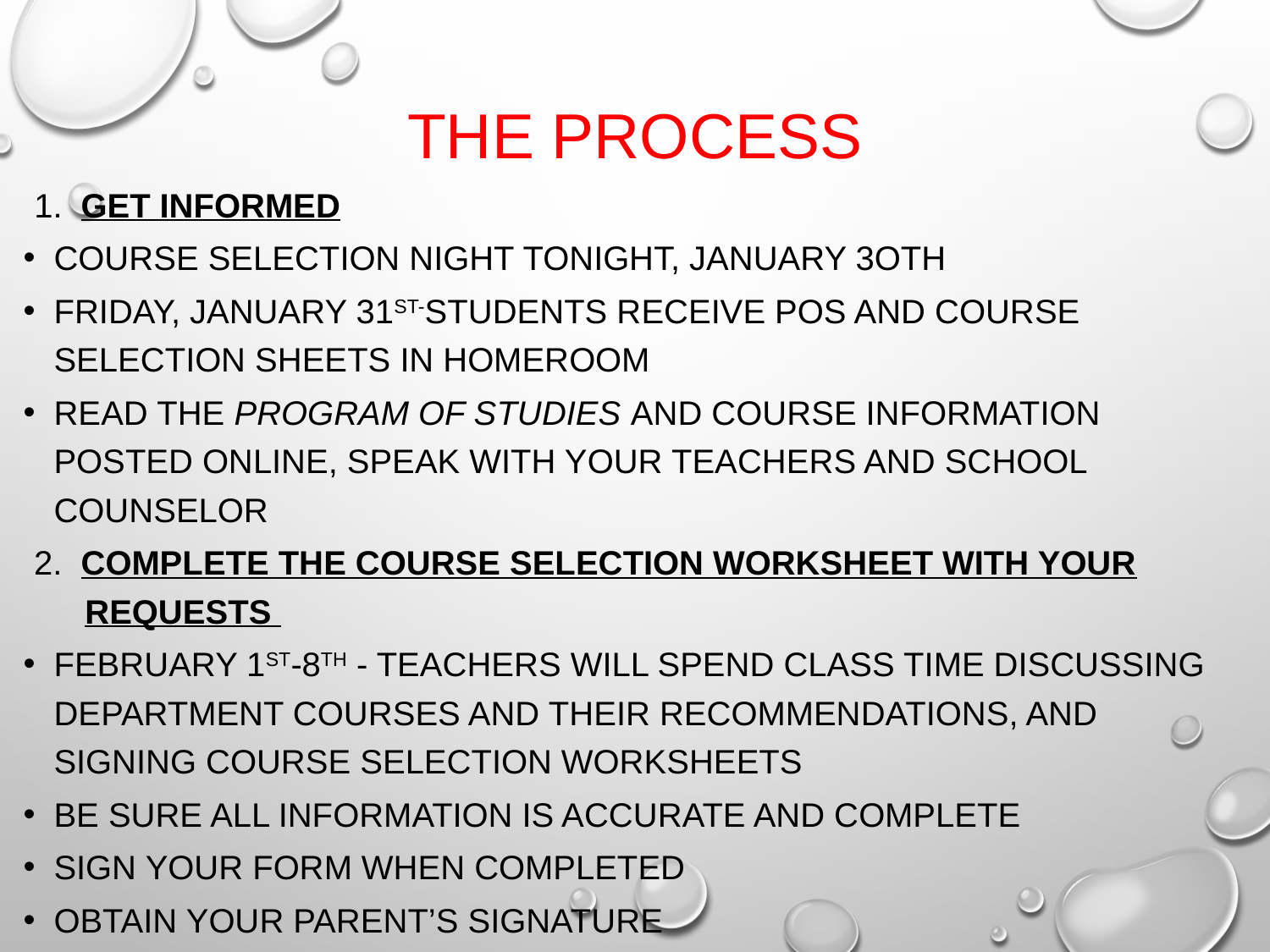

# The Process
1.  Get Informed
Course Selection night tonight, January 3oth
friday, January 31st-students receive POS and course selection sheets in Homeroom
Read the Program Of Studies and course information posted online, speak with your teachers and school counselor
2.  Complete the Course Selection Worksheet with your requests
February 1st-8th - Teachers will spend class time discussing department courses and their recommendations, and signing Course Selection Worksheets
Be sure all information is accurate and complete
Sign your form when completed
Obtain your parent’s signature
Enter your Requests into Infinite Campus